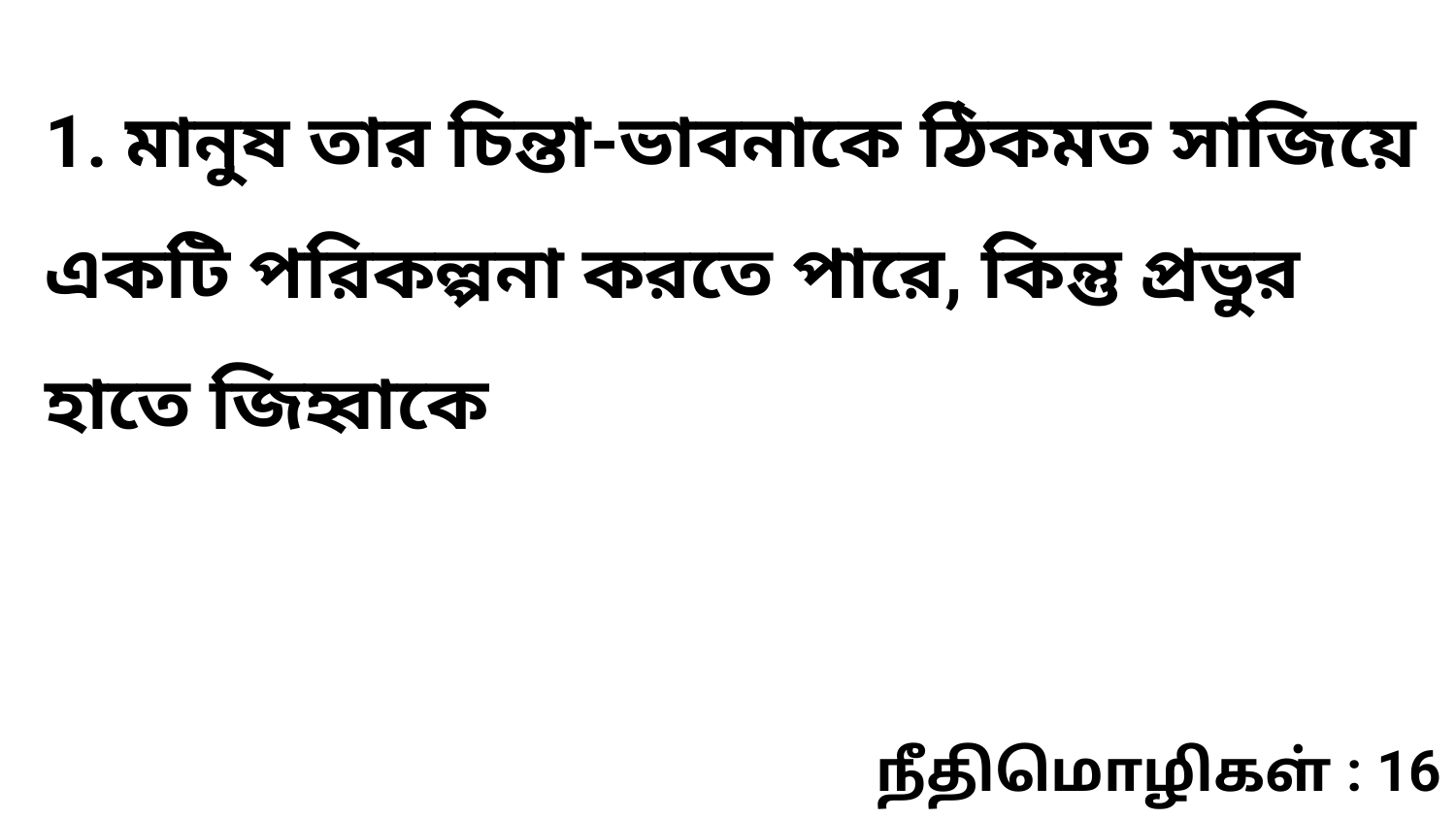

1. মানুষ তার চিন্তা-ভাবনাকে ঠিকমত সাজিয়ে একটি পরিকল্পনা করতে পারে, কিন্তু প্রভুর হাতে জিহ্বাকে
நீதிமொழிகள் : 16